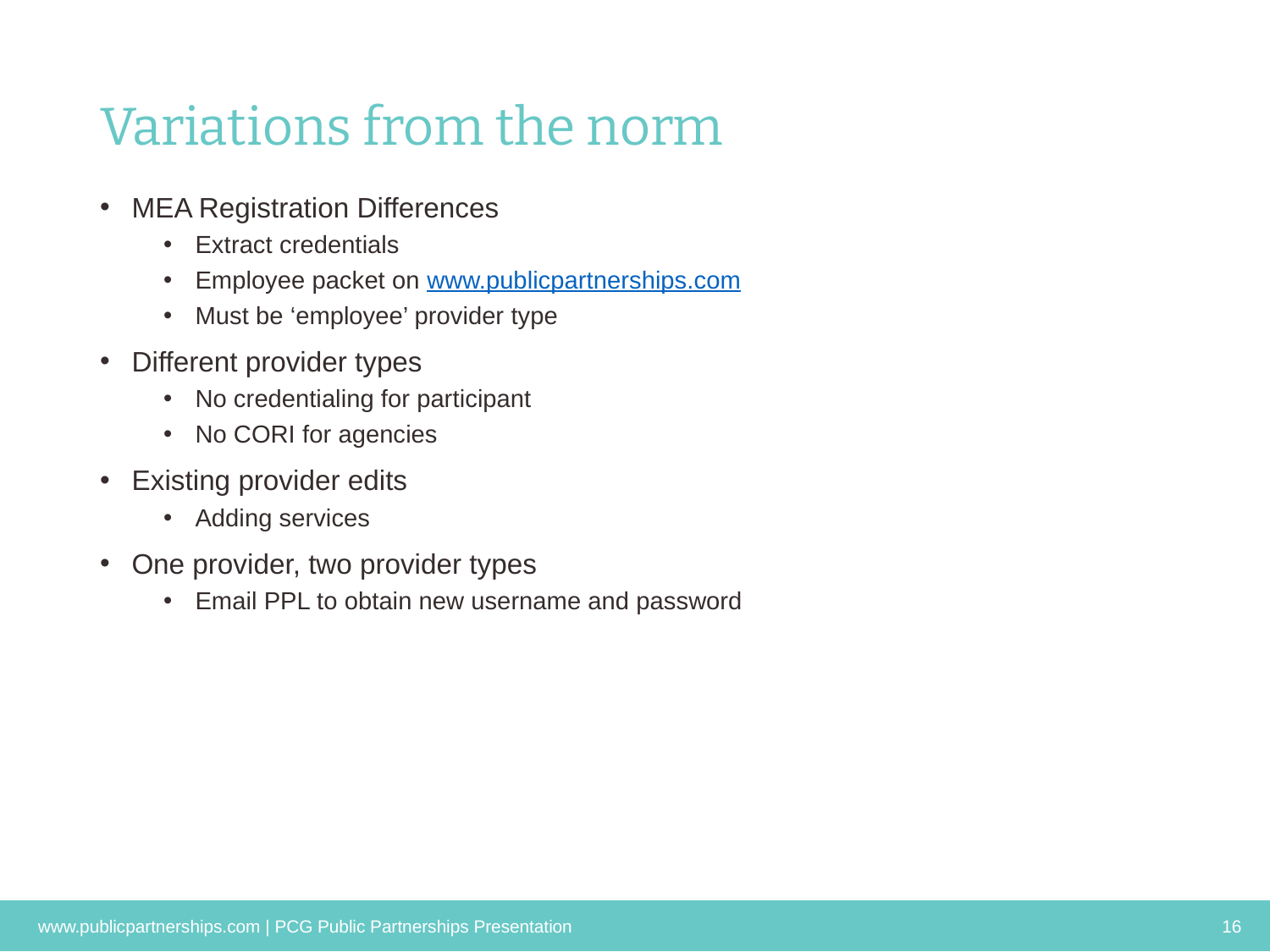

# Variations from the norm
MEA Registration Differences
Extract credentials
Employee packet on www.publicpartnerships.com
Must be ‘employee’ provider type
Different provider types
No credentialing for participant
No CORI for agencies
Existing provider edits
Adding services
One provider, two provider types
Email PPL to obtain new username and password

www.publicpartnerships.com | PCG Public Partnerships Presentation

16